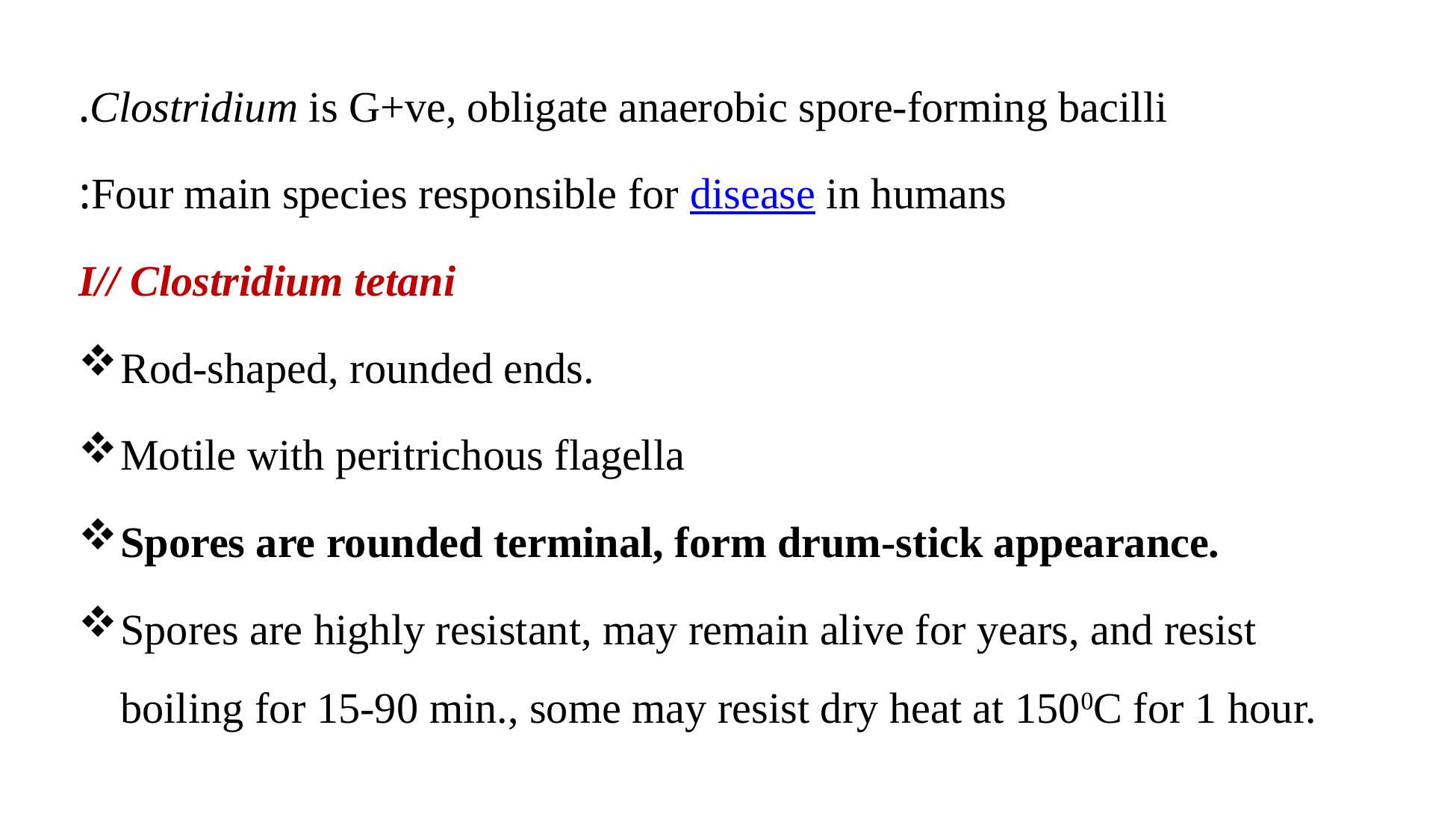

Clostridium is G+ve, obligate anaerobic spore-forming bacilli.
  Four main species responsible for disease in humans:
I// Clostridium tetani
Rod-shaped, rounded ends.
Motile with peritrichous flagella
Spores are rounded terminal, form drum-stick appearance.
Spores are highly resistant, may remain alive for years, and resist boiling for 15-90 min., some may resist dry heat at 1500C for 1 hour.